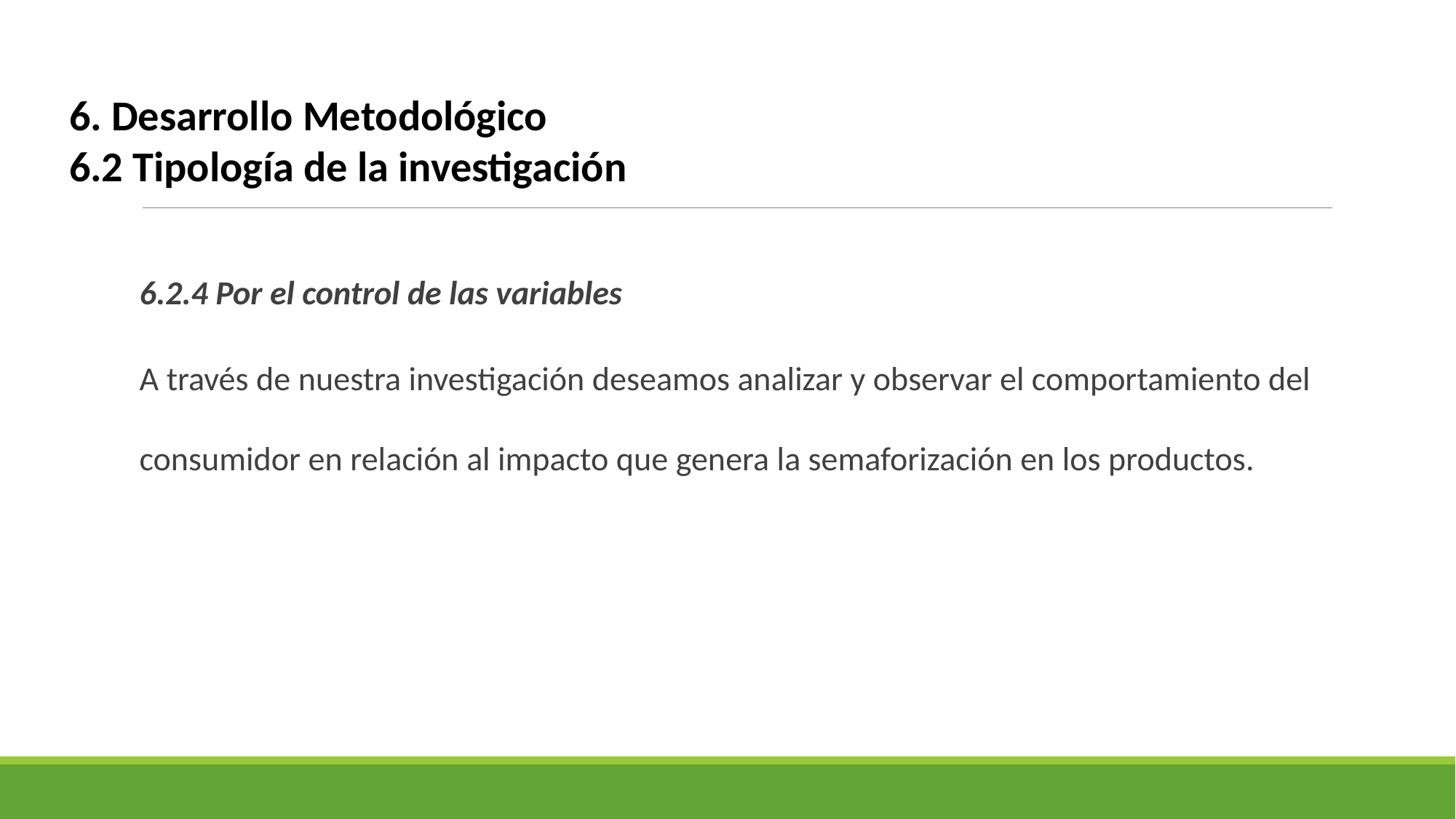

6. Desarrollo Metodológico
6.2 Tipología de la investigación
6.2.4 Por el control de las variables
A través de nuestra investigación deseamos analizar y observar el comportamiento del consumidor en relación al impacto que genera la semaforización en los productos.